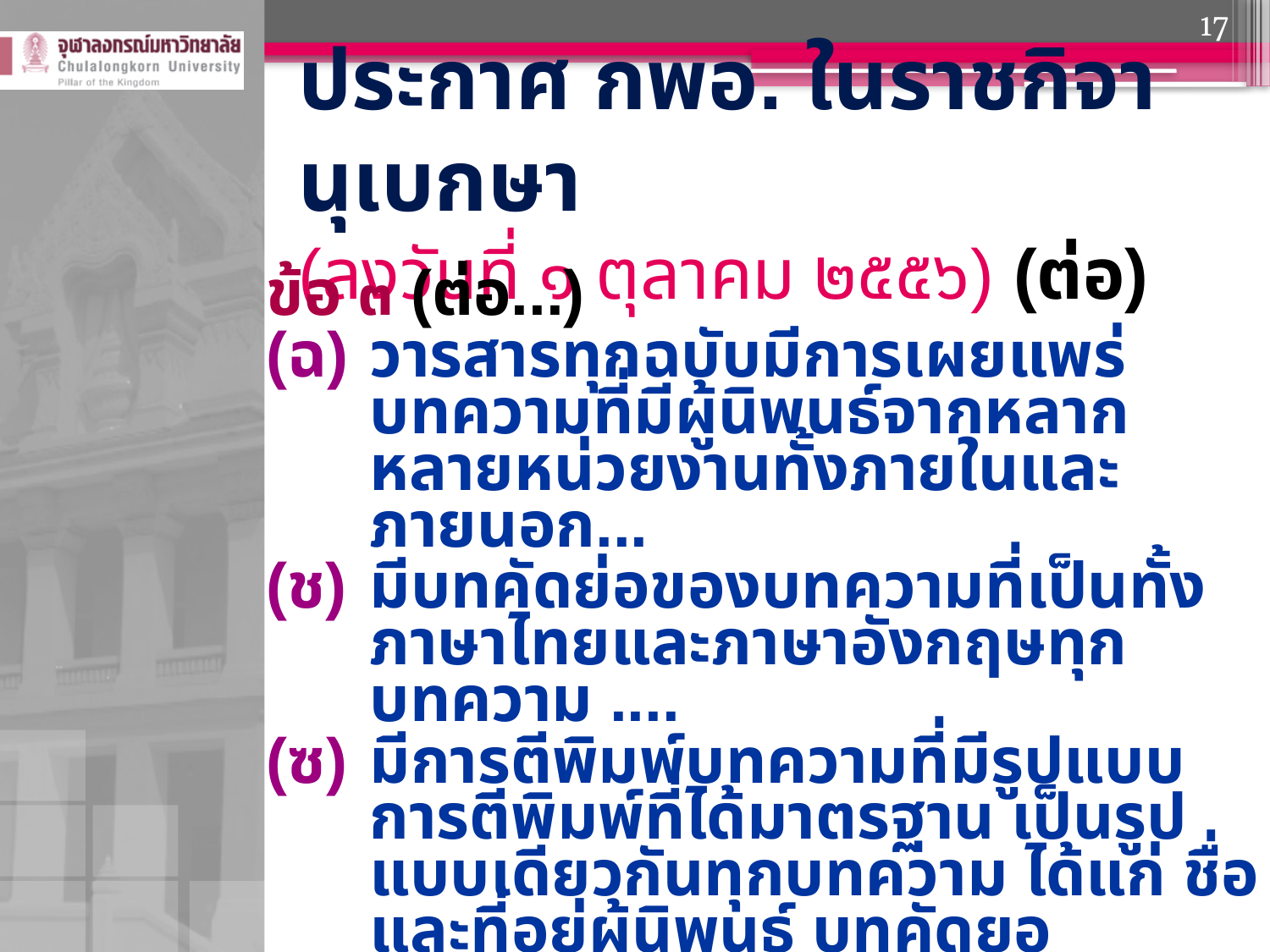

17
# ประกาศ กพอ. ในราชกิจานุเบกษา (ลงวันที่ ๑ ตุลาคม ๒๕๕๖) (ต่อ)
ข้อ ๓ (ต่อ...)
วารสารทุกฉบับมีการเผยแพร่บทความที่มีผู้นิพนธ์จากหลากหลายหน่วยงานทั้งภายในและภายนอก...
มีบทคัดย่อของบทความที่เป็นทั้งภาษาไทยและภาษาอังกฤษทุกบทความ ....
มีการตีพิมพ์บทความที่มีรูปแบบการตีพิมพ์ที่ได้มาตรฐาน เป็นรูปแบบเดียวกันทุกบทความ ได้แก่ ชื่อและที่อยู่ผู้นิพนธ์ บทคัดยอ บทความและเอกสารอ้างอิง